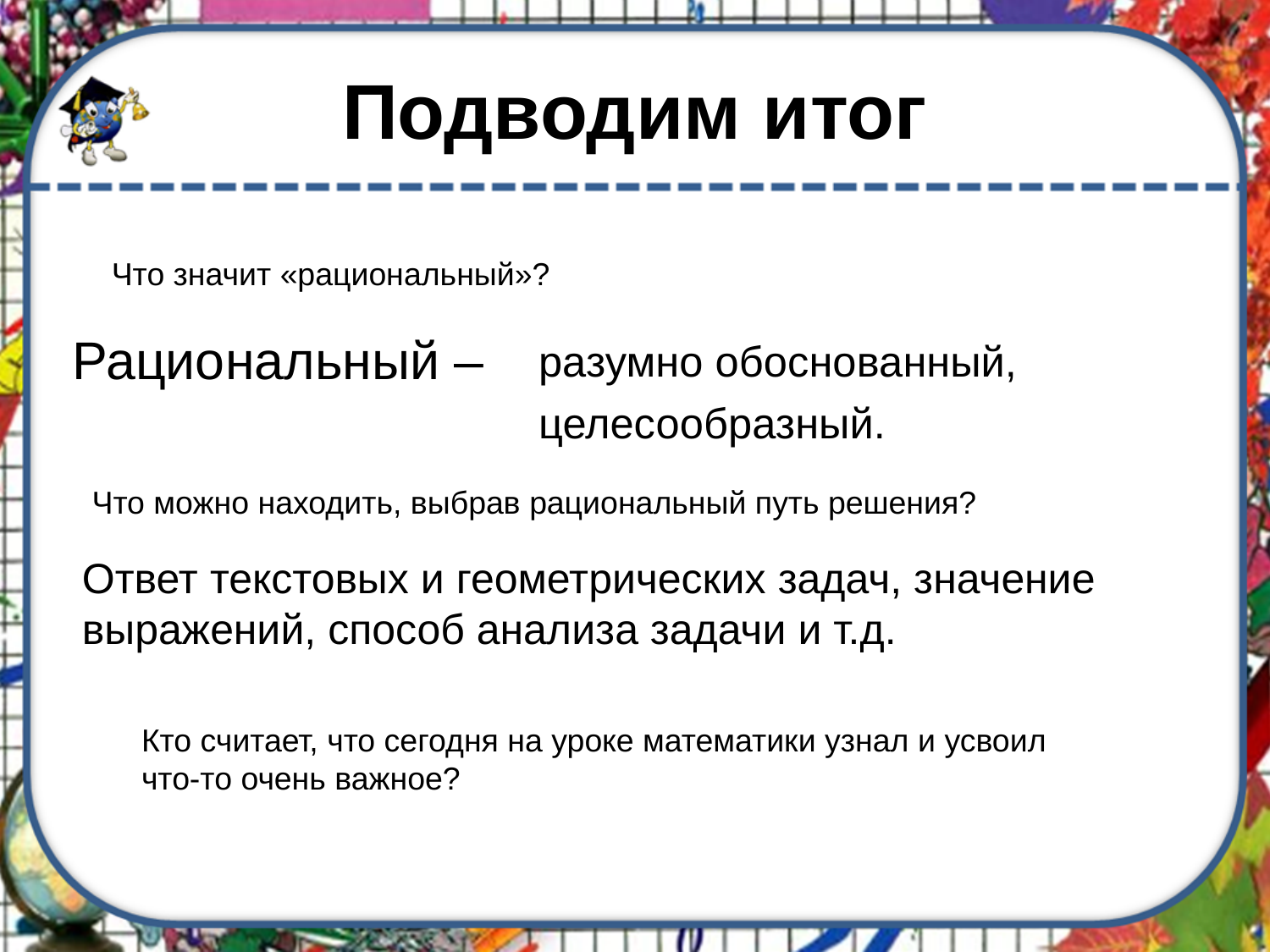

# Подводим итог
Что значит «рациональный»?
Рациональный –
разумно обоснованный,
целесообразный.
Что можно находить, выбрав рациональный путь решения?
Ответ текстовых и геометрических задач, значение выражений, способ анализа задачи и т.д.
Кто считает, что сегодня на уроке математики узнал и усвоил что-то очень важное?